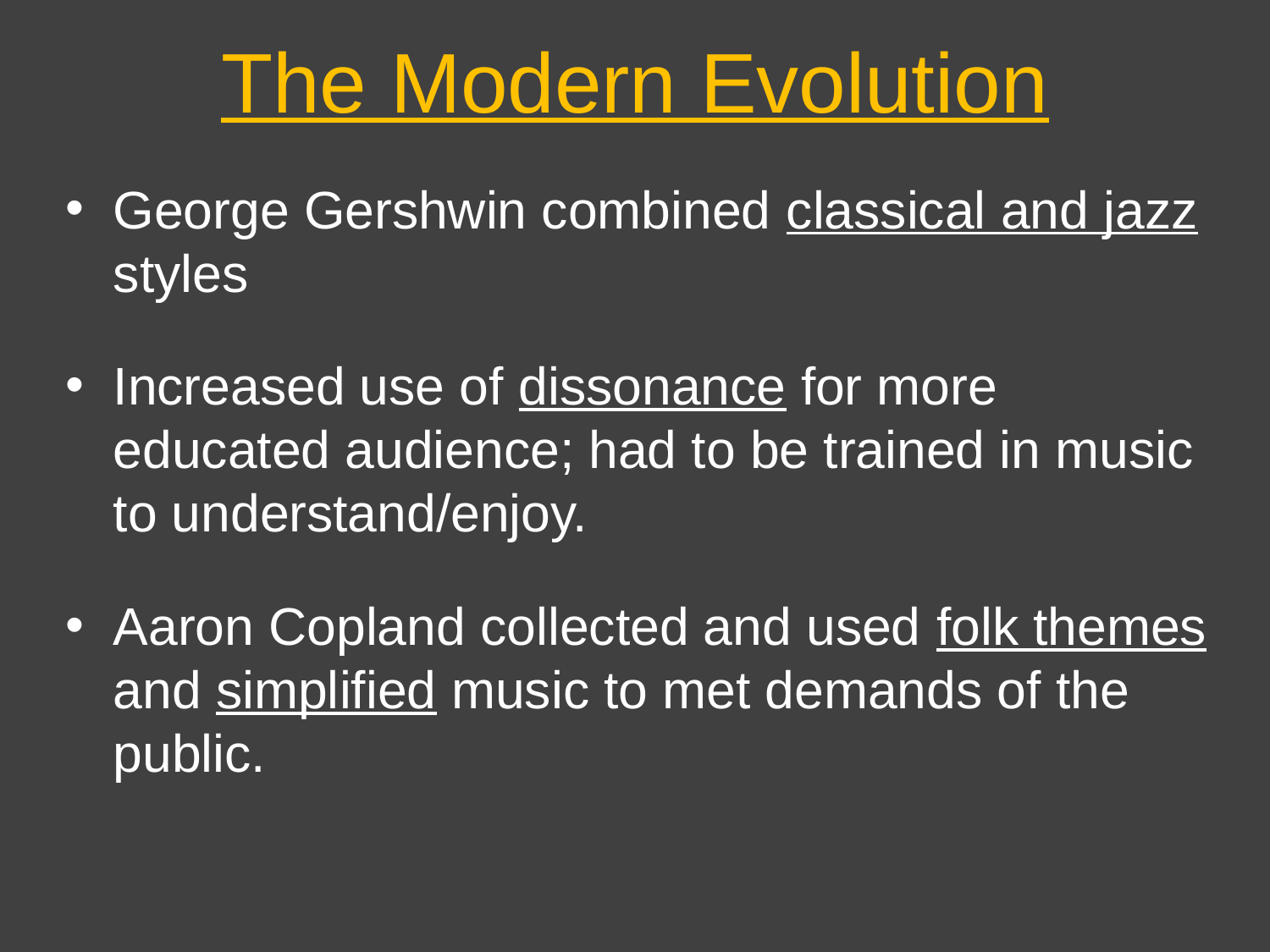

# The Modern Evolution
George Gershwin combined classical and jazz styles

Increased use of dissonance for more educated audience; had to be trained in music to understand/enjoy.

Aaron Copland collected and used folk themes and simplified music to met demands of the public.